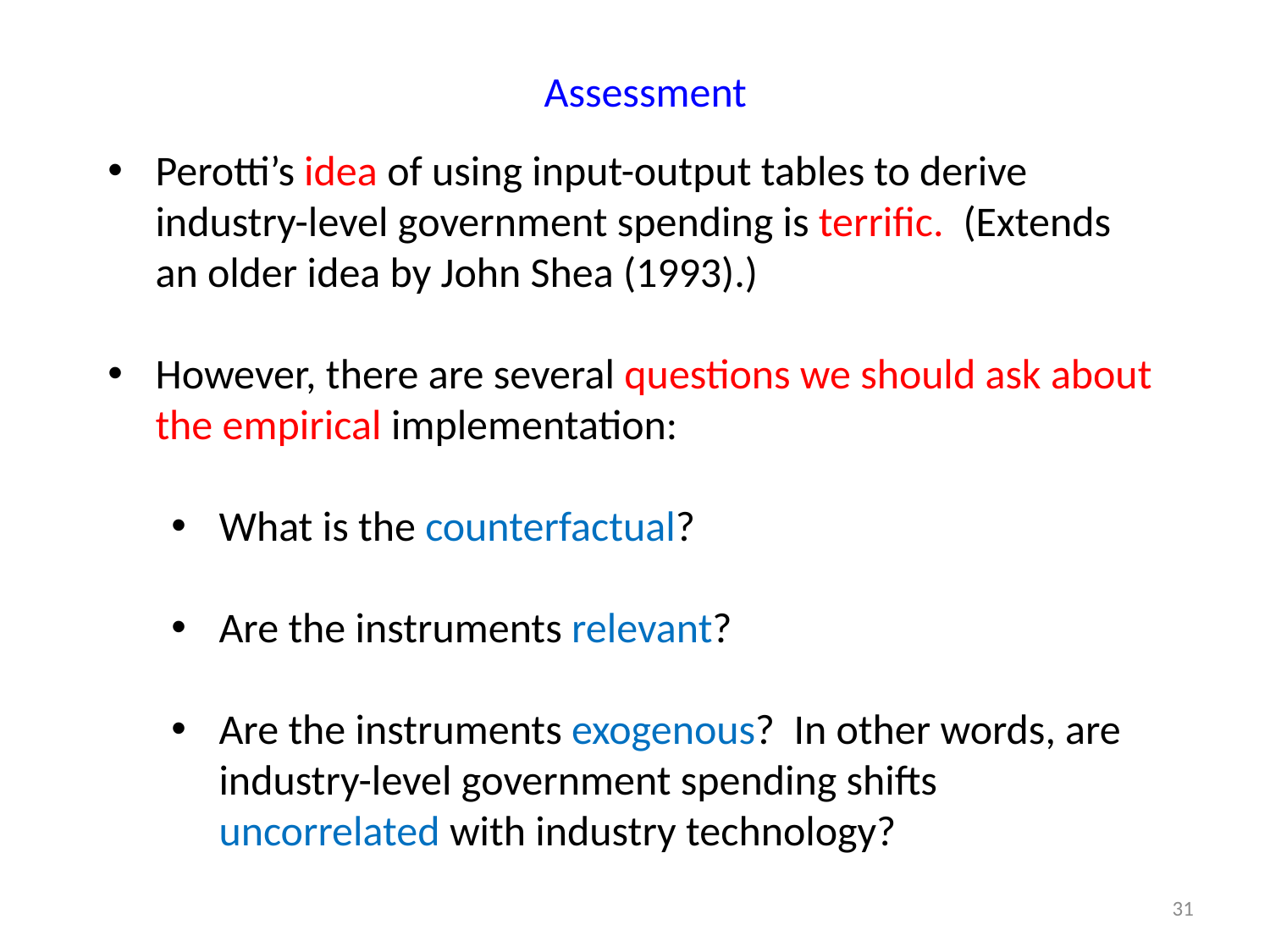

# Assessment
Perotti’s idea of using input-output tables to derive industry-level government spending is terrific.  (Extends an older idea by John Shea (1993).)

However, there are several questions we should ask about the empirical implementation:

What is the counterfactual?

Are the instruments relevant?

Are the instruments exogenous?  In other words, are industry-level government spending shifts uncorrelated with industry technology?

31